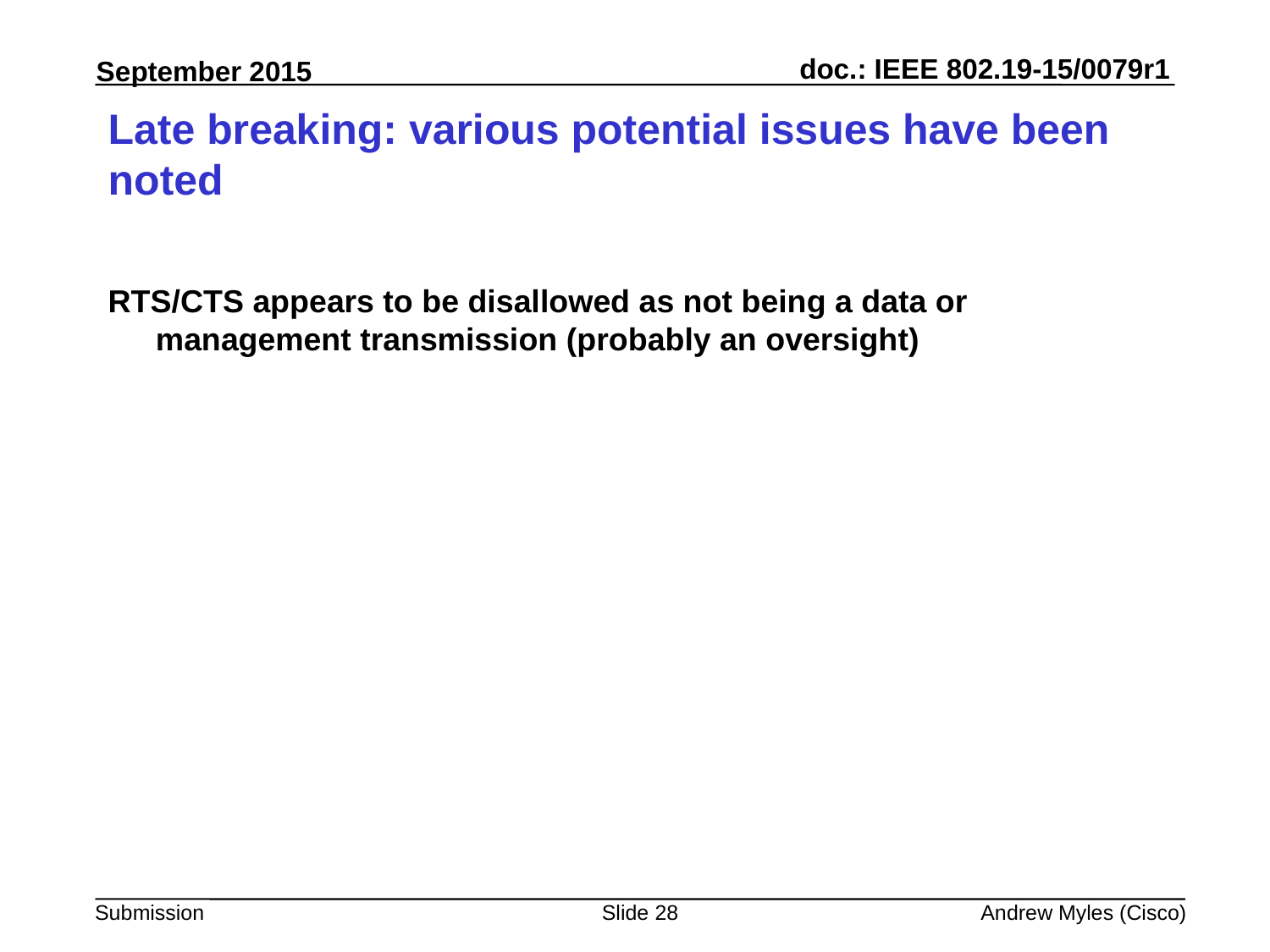

# Late breaking: various potential issues have been noted
RTS/CTS appears to be disallowed as not being a data or management transmission (probably an oversight)
Slide 28
Andrew Myles (Cisco)